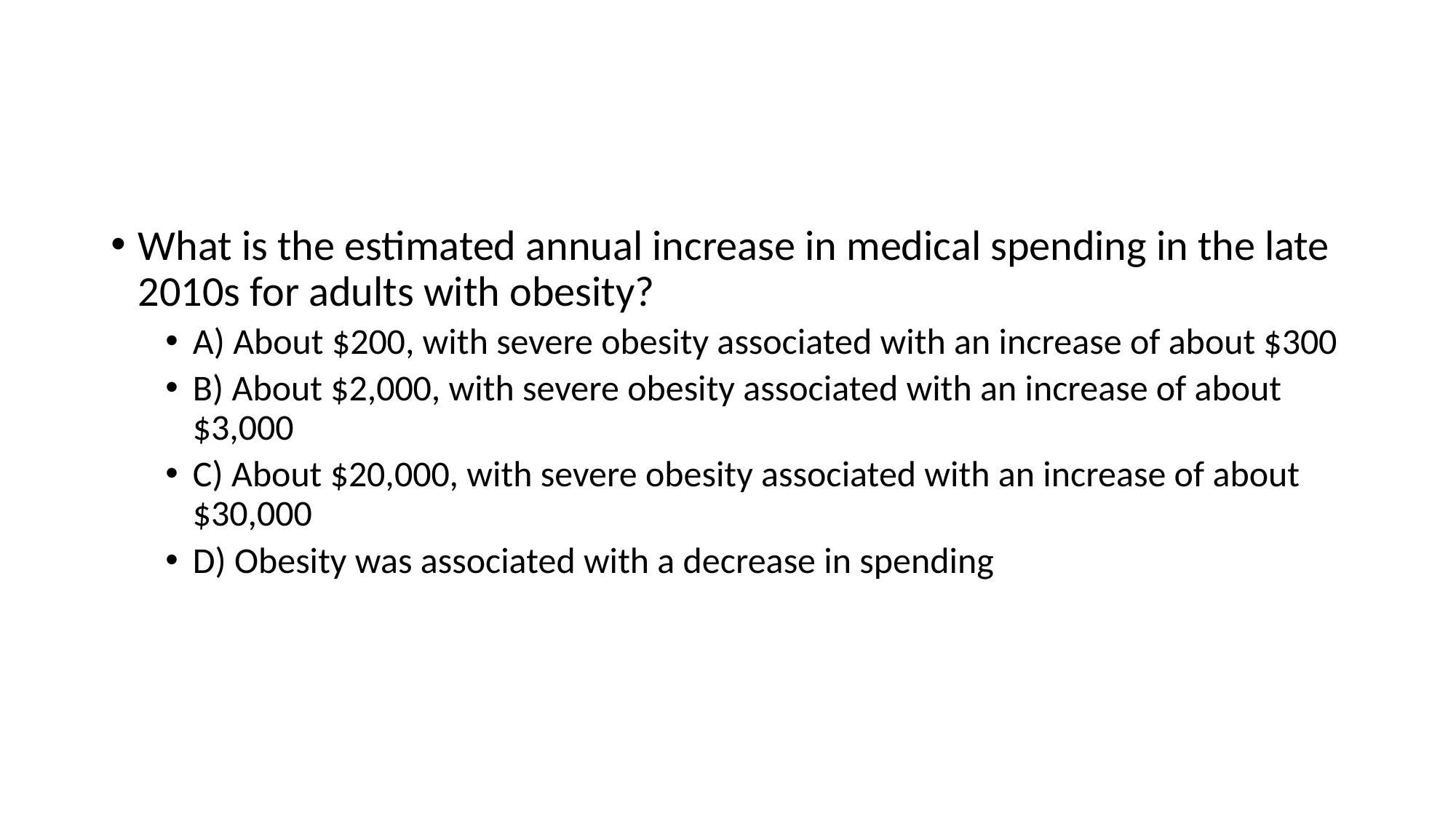

#
What is the estimated annual increase in medical spending in the late 2010s for adults with obesity?
A) About $200, with severe obesity associated with an increase of about $300
B) About $2,000, with severe obesity associated with an increase of about $3,000
C) About $20,000, with severe obesity associated with an increase of about $30,000
D) Obesity was associated with a decrease in spending